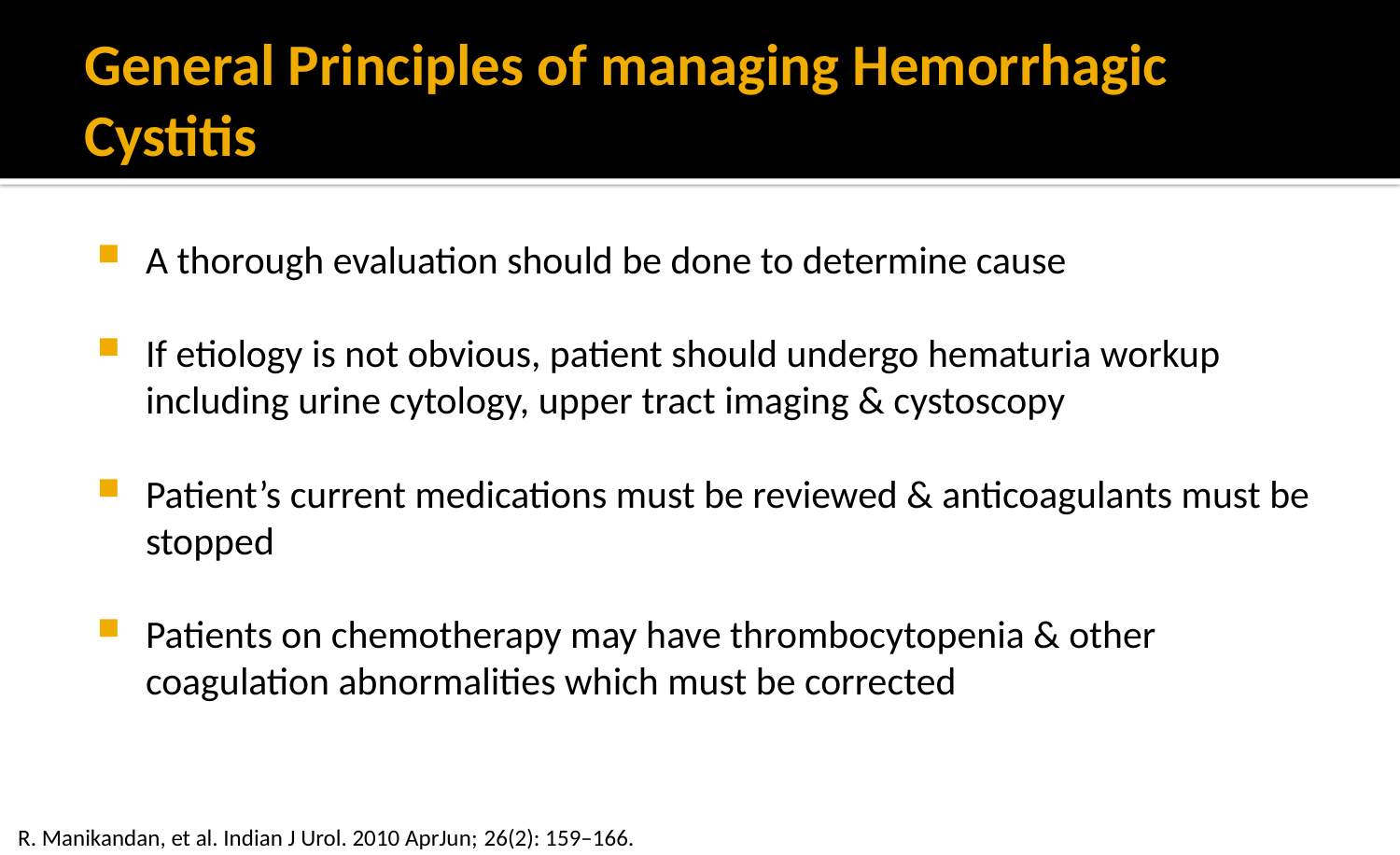

# General Principles of managing Hemorrhagic Cystitis
A thorough evaluation should be done to determine cause

If etiology is not obvious, patient should undergo hematuria workup including urine cytology, upper tract imaging & cystoscopy

Patient’s current medications must be reviewed & anticoagulants must be stopped

Patients on chemotherapy may have thrombocytopenia & other coagulation abnormalities which must be corrected
R. Manikandan, et al. Indian J Urol. 2010 AprJun; 26(2): 159–166.